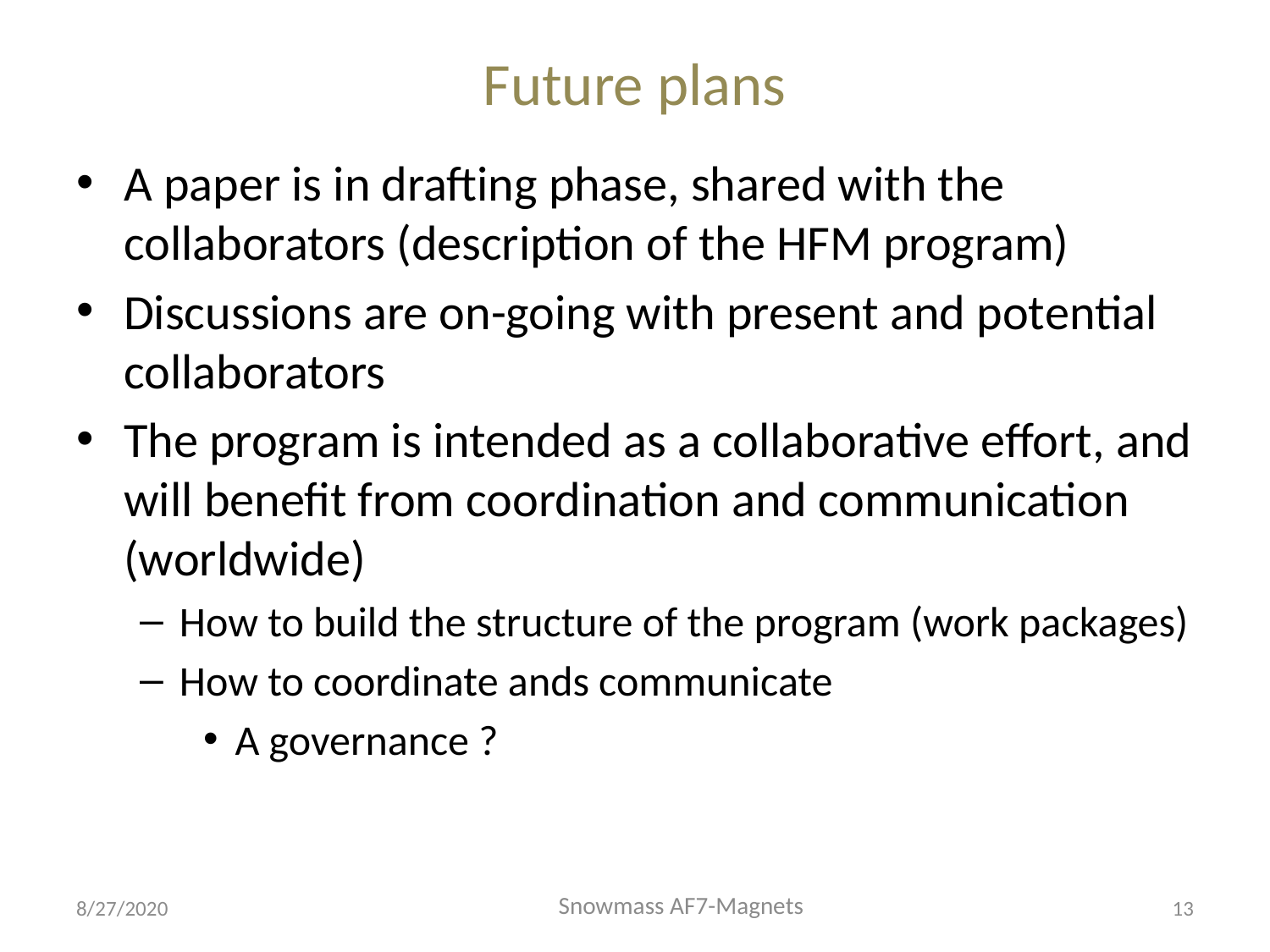

# Future plans
A paper is in drafting phase, shared with the collaborators (description of the HFM program)
Discussions are on-going with present and potential collaborators
The program is intended as a collaborative effort, and will benefit from coordination and communication (worldwide)
How to build the structure of the program (work packages)
How to coordinate ands communicate
A governance ?
Snowmass AF7-Magnets
8/27/2020
13